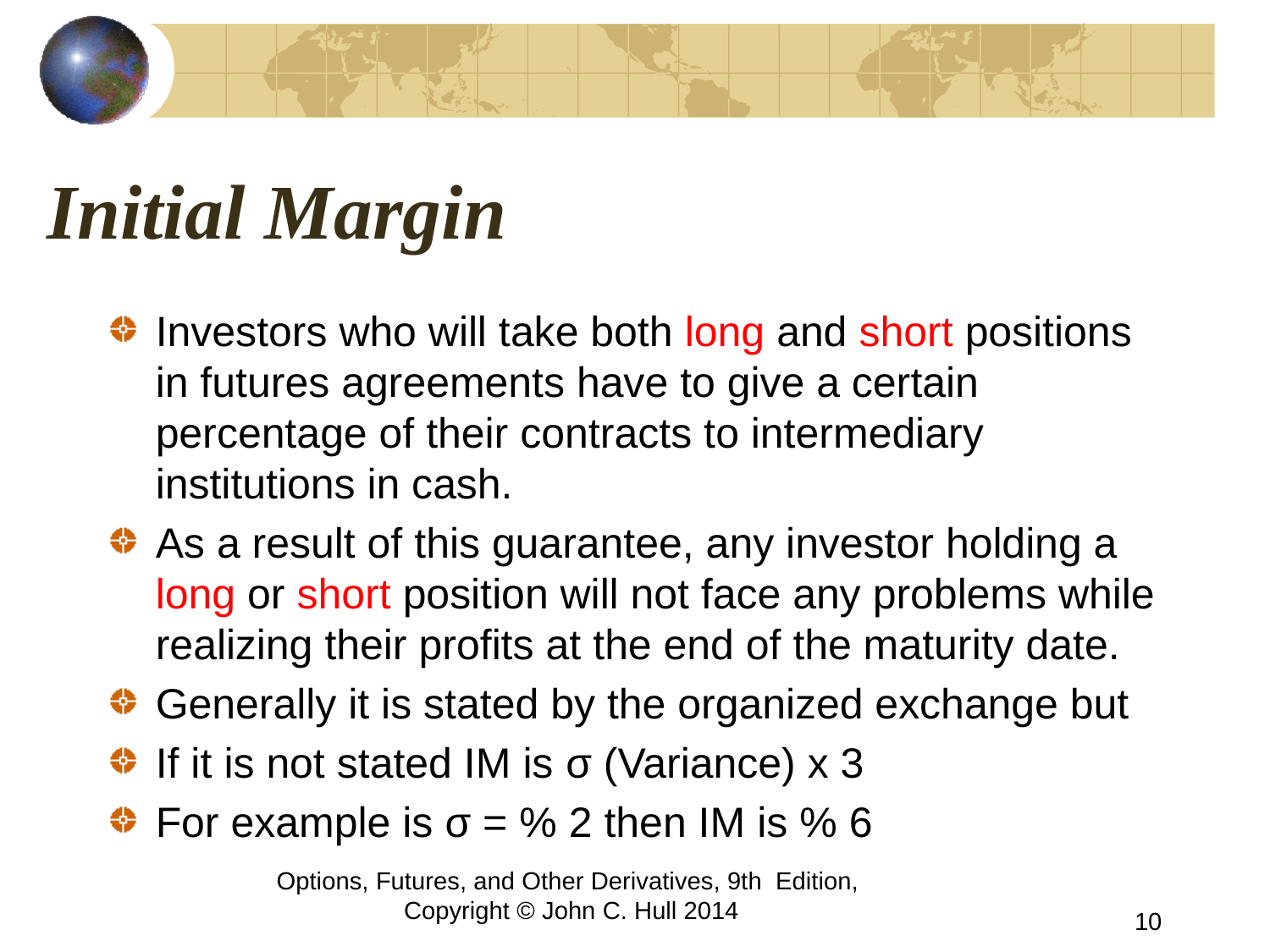

# Initial Margin
Investors who will take both long and short positions in futures agreements have to give a certain percentage of their contracts to intermediary institutions in cash.
As a result of this guarantee, any investor holding a long or short position will not face any problems while realizing their profits at the end of the maturity date.
Generally it is stated by the organized exchange but
If it is not stated IM is σ (Variance) x 3
For example is σ = % 2 then IM is % 6
Options, Futures, and Other Derivatives, 9th  Edition,  Copyright © John C. Hull 2014
10